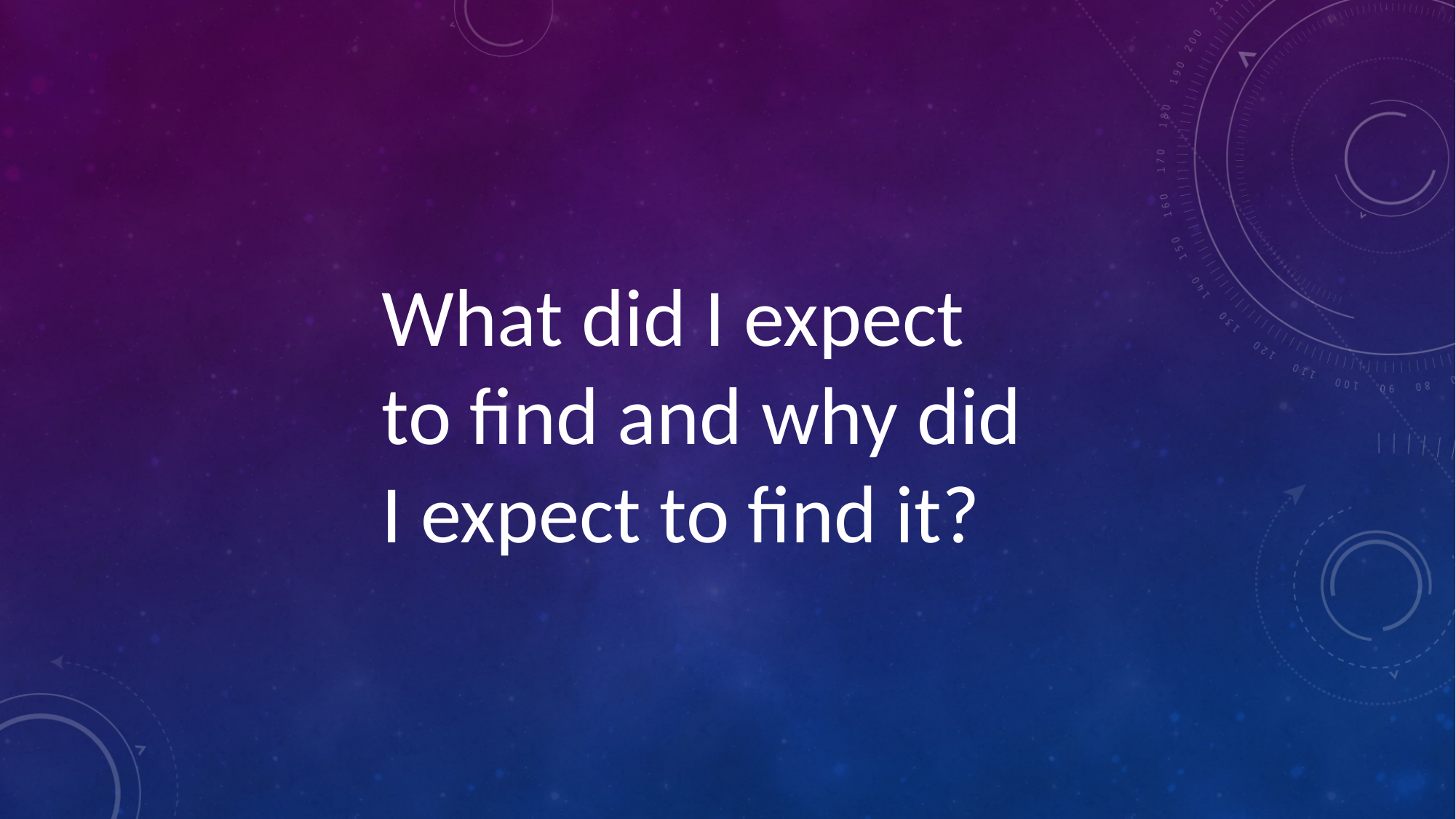

What did I expect to find and why did I expect to find it?